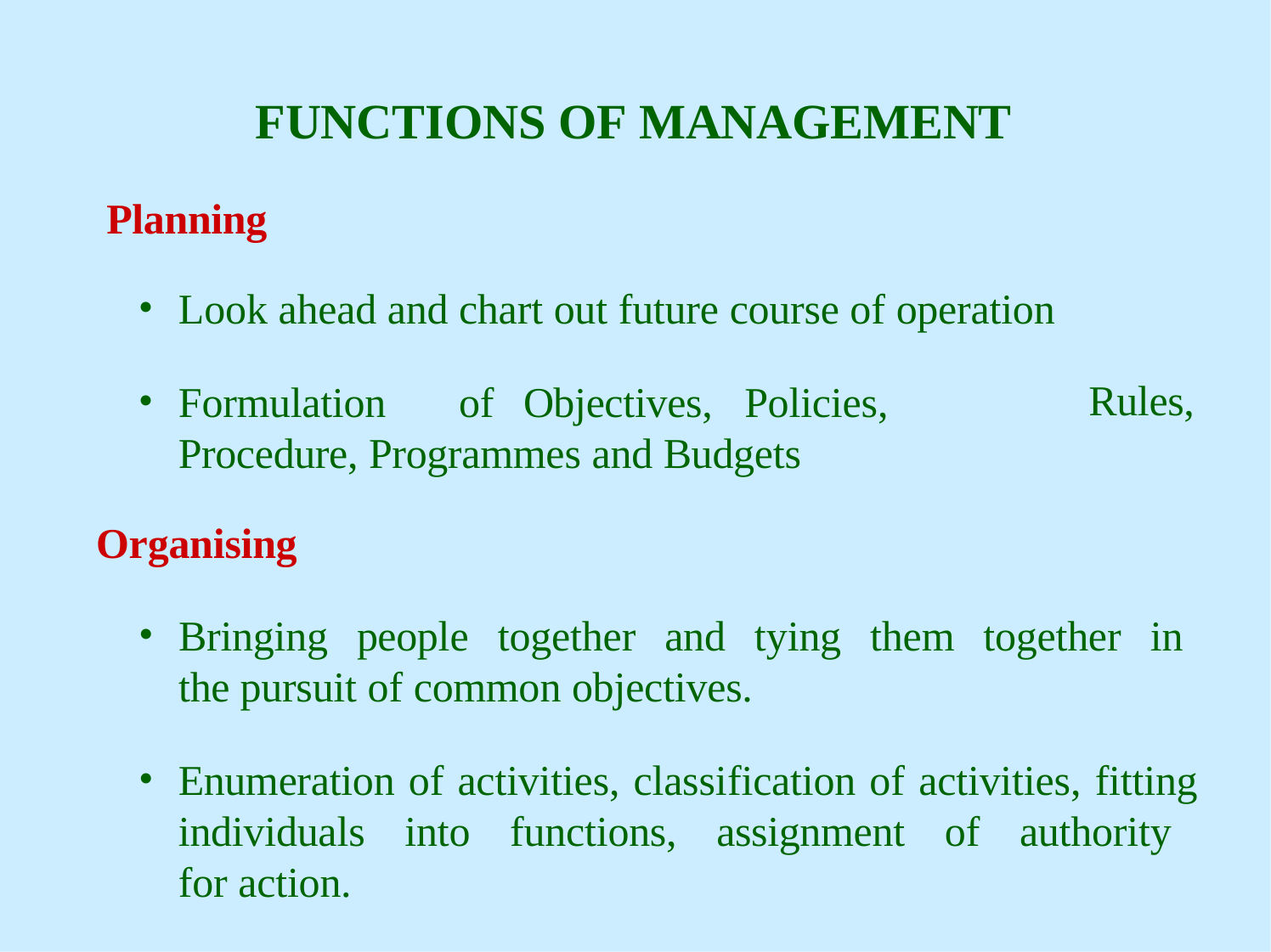

# FUNCTIONS OF MANAGEMENT
Planning
Look ahead and chart out future course of operation

Formulation	of	Objectives,	Policies,	Procedure, Programmes and Budgets
Rules,
Organising

Bringing  people  together  and  tying  them  together  in  the pursuit of common objectives.

Enumeration of activities, classification of activities, fitting individuals   into   functions,   assignment   of   authority   for action.